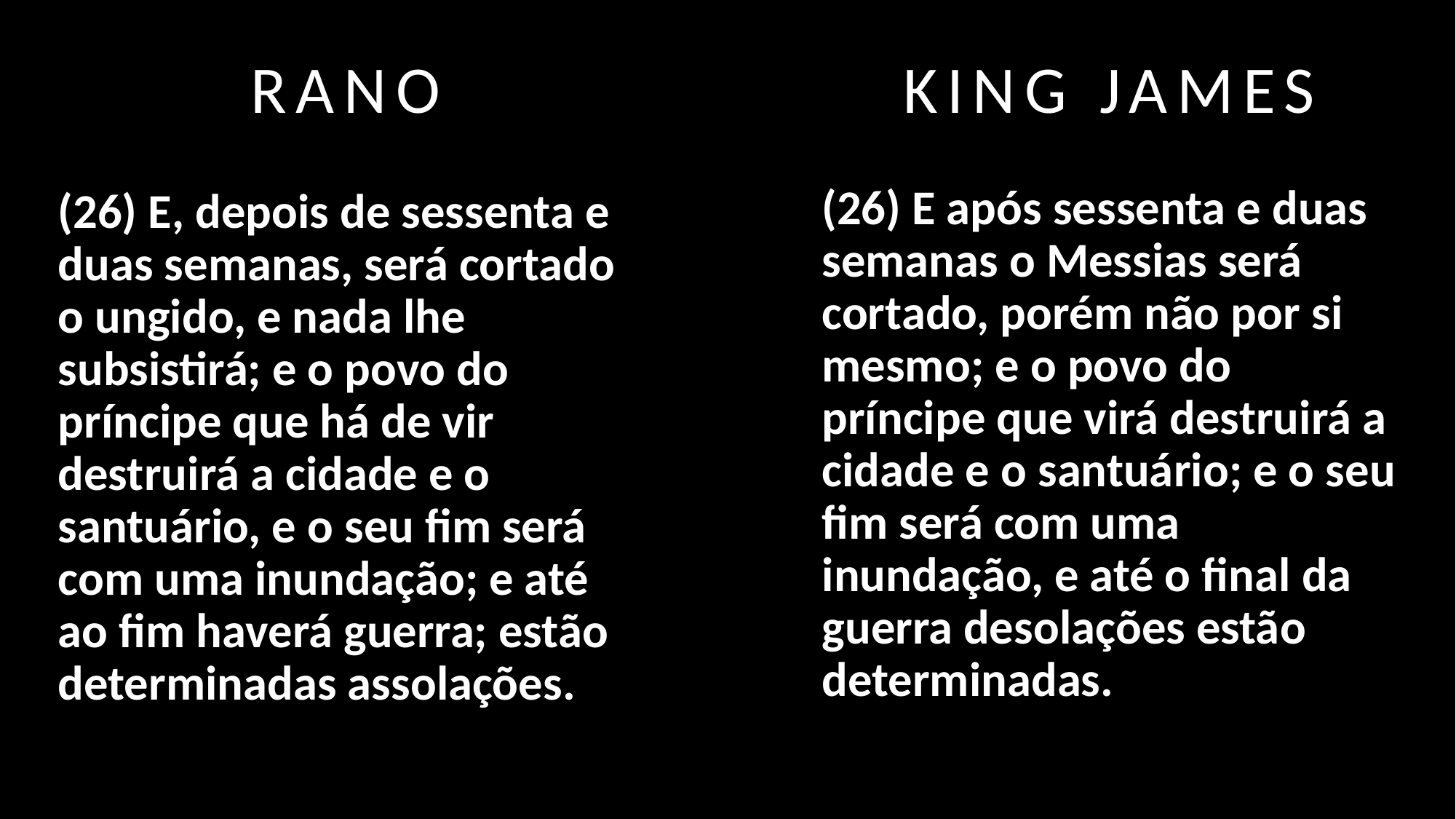

.
KING JAMES
RANO
(26) E após sessenta e duas semanas o Messias será cortado, porém não por si mesmo; e o povo do príncipe que virá destruirá a cidade e o santuário; e o seu fim será com uma inundação, e até o final da guerra desolações estão determinadas.
(26) E, depois de sessenta e duas semanas, será cortado o ungido, e nada lhe subsistirá; e o povo do príncipe que há de vir destruirá a cidade e o santuário, e o seu fim será com uma inundação; e até ao fim haverá guerra; estão determinadas assolações.